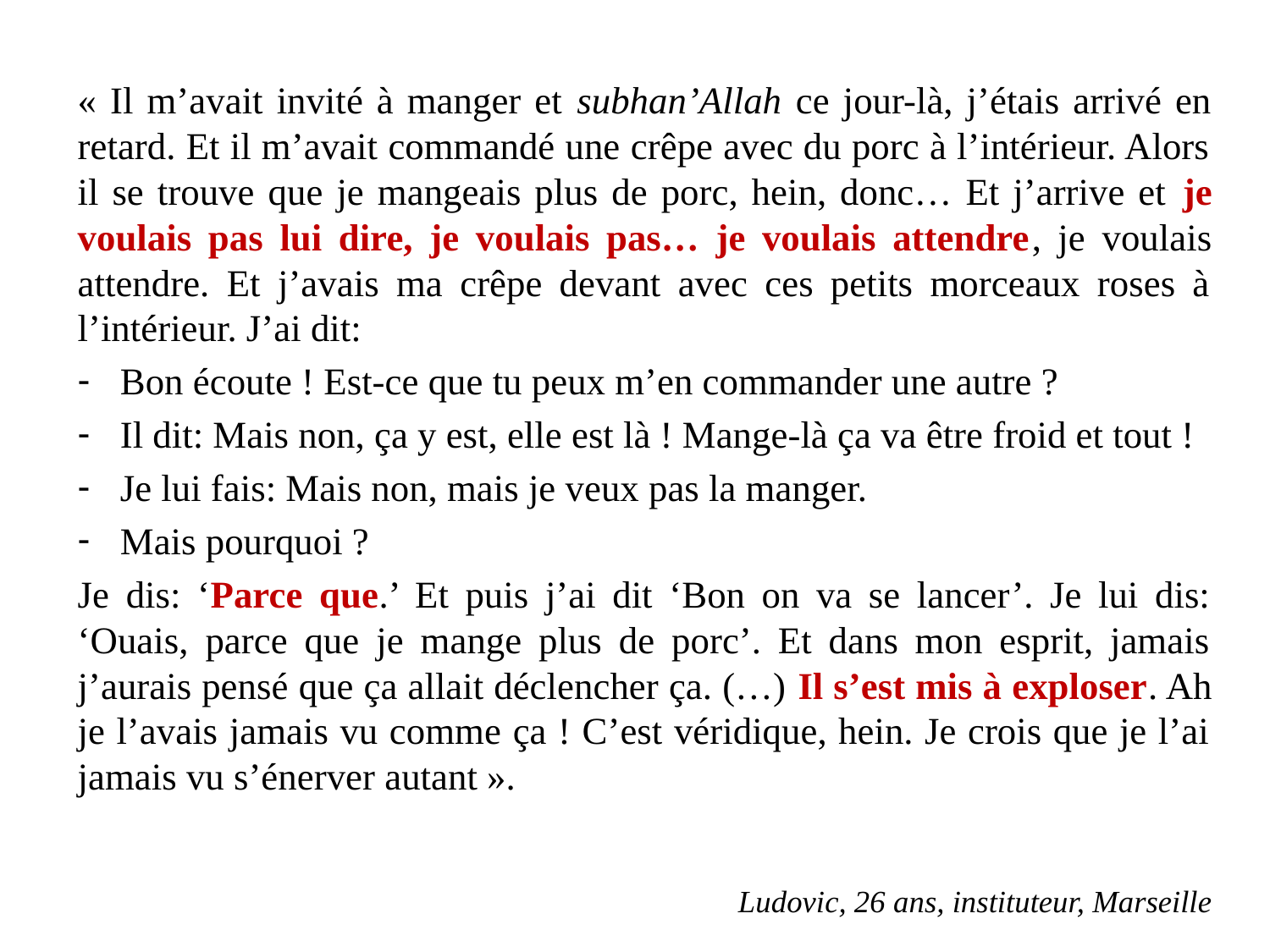

« Il m’avait invité à manger et subhan’Allah ce jour-là, j’étais arrivé en retard. Et il m’avait commandé une crêpe avec du porc à l’intérieur. Alors il se trouve que je mangeais plus de porc, hein, donc… Et j’arrive et je voulais pas lui dire, je voulais pas… je voulais attendre, je voulais attendre. Et j’avais ma crêpe devant avec ces petits morceaux roses à l’intérieur. J’ai dit:
Bon écoute ! Est-ce que tu peux m’en commander une autre ?
Il dit: Mais non, ça y est, elle est là ! Mange-là ça va être froid et tout !
Je lui fais: Mais non, mais je veux pas la manger.
Mais pourquoi ?
Je dis: ‘Parce que.’ Et puis j’ai dit ‘Bon on va se lancer’. Je lui dis: ‘Ouais, parce que je mange plus de porc’. Et dans mon esprit, jamais j’aurais pensé que ça allait déclencher ça. (…) Il s’est mis à exploser. Ah je l’avais jamais vu comme ça ! C’est véridique, hein. Je crois que je l’ai jamais vu s’énerver autant ».

Ludovic, 26 ans, instituteur, Marseille